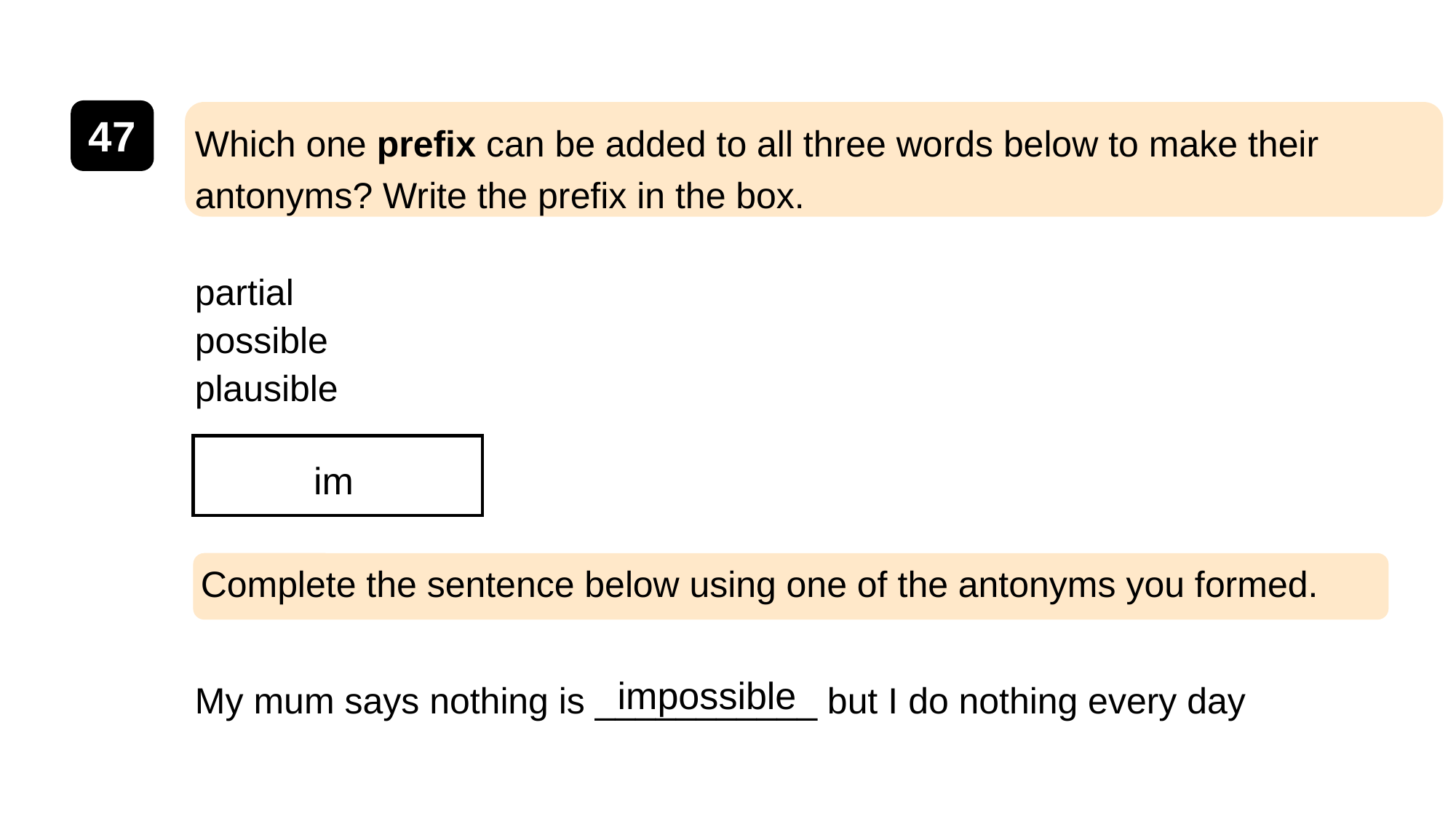

47
Which one prefix can be added to all three words below to make their antonyms? Write the prefix in the box.

partial
possible
plausible

My mum says nothing is ___________ but I do nothing every day

im
Complete the sentence below using one of the antonyms you formed.
impossible